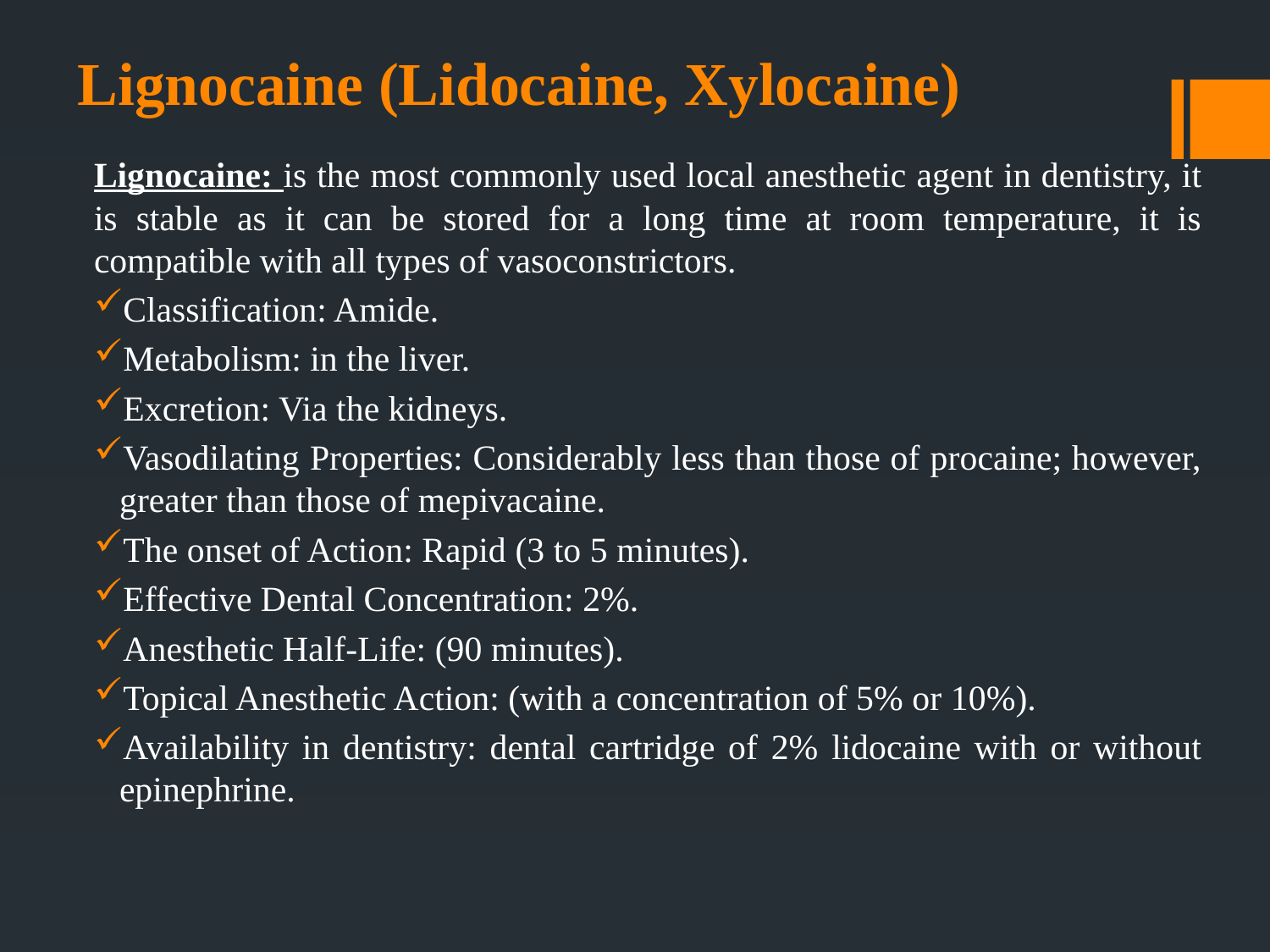

# Lignocaine (Lidocaine, Xylocaine)
Lignocaine: is the most commonly used local anesthetic agent in dentistry, it is stable as it can be stored for a long time at room temperature, it is compatible with all types of vasoconstrictors.
Classification: Amide.
Metabolism: in the liver.
Excretion: Via the kidneys.
Vasodilating Properties: Considerably less than those of procaine; however, greater than those of mepivacaine.
The onset of Action: Rapid (3 to 5 minutes).
Effective Dental Concentration: 2%.
Anesthetic Half-Life: (90 minutes).
Topical Anesthetic Action: (with a concentration of 5% or 10%).
Availability in dentistry: dental cartridge of 2% lidocaine with or without epinephrine.